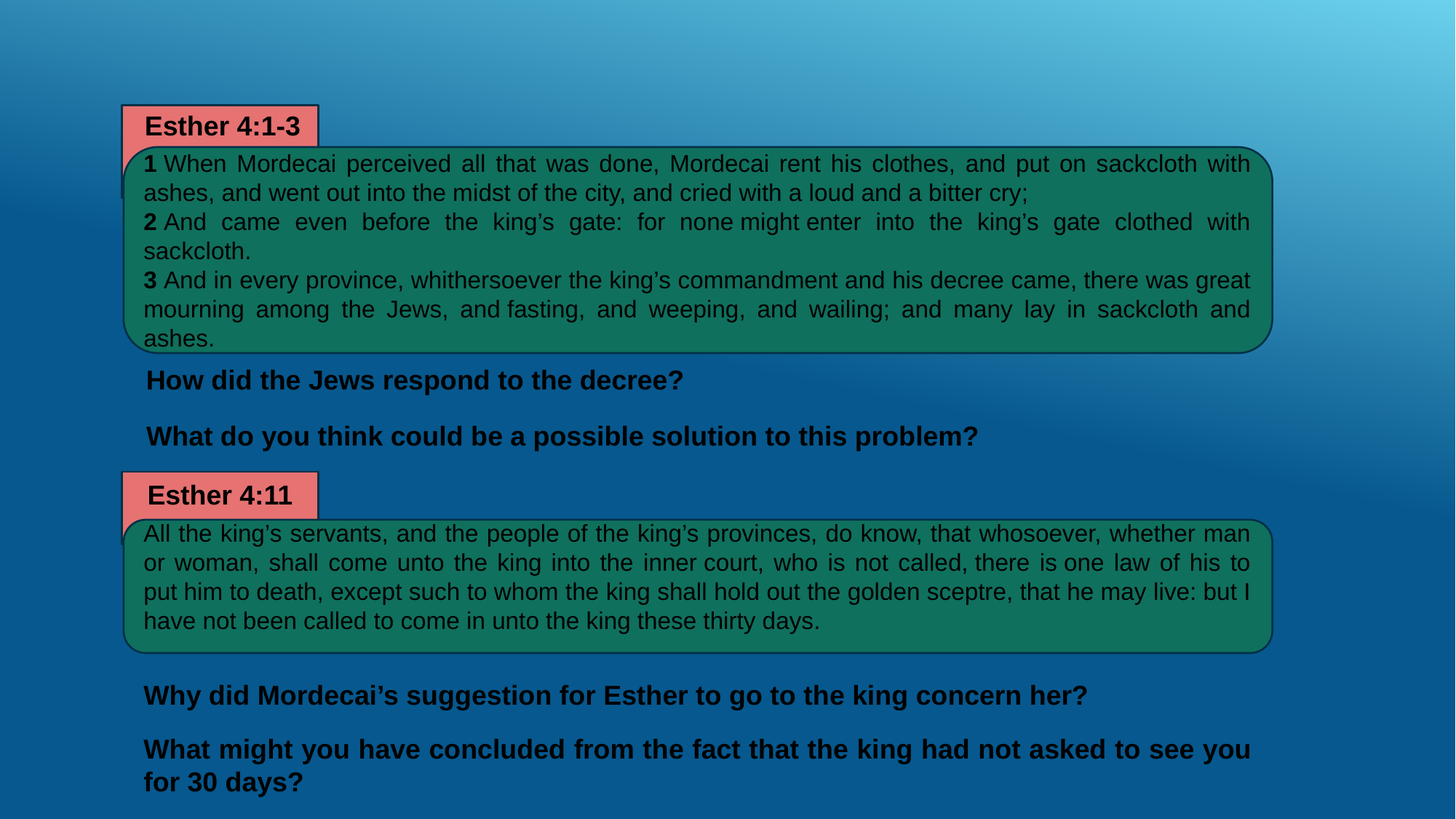

Esther 4:1-3

1 When Mordecai perceived all that was done, Mordecai rent his clothes, and put on sackcloth with ashes, and went out into the midst of the city, and cried with a loud and a bitter cry;
2 And came even before the king’s gate: for none might enter into the king’s gate clothed with sackcloth.
3 And in every province, whithersoever the king’s commandment and his decree came, there was great mourning among the Jews, and fasting, and weeping, and wailing; and many lay in sackcloth and ashes.

How did the Jews respond to the decree?
What do you think could be a possible solution to this problem?

Esther 4:11
All the king’s servants, and the people of the king’s provinces, do know, that whosoever, whether man or woman, shall come unto the king into the inner court, who is not called, there is one law of his to put him to death, except such to whom the king shall hold out the golden sceptre, that he may live: but I have not been called to come in unto the king these thirty days.

Why did Mordecai’s suggestion for Esther to go to the king concern her?
What might you have concluded from the fact that the king had not asked to see you for 30 days?